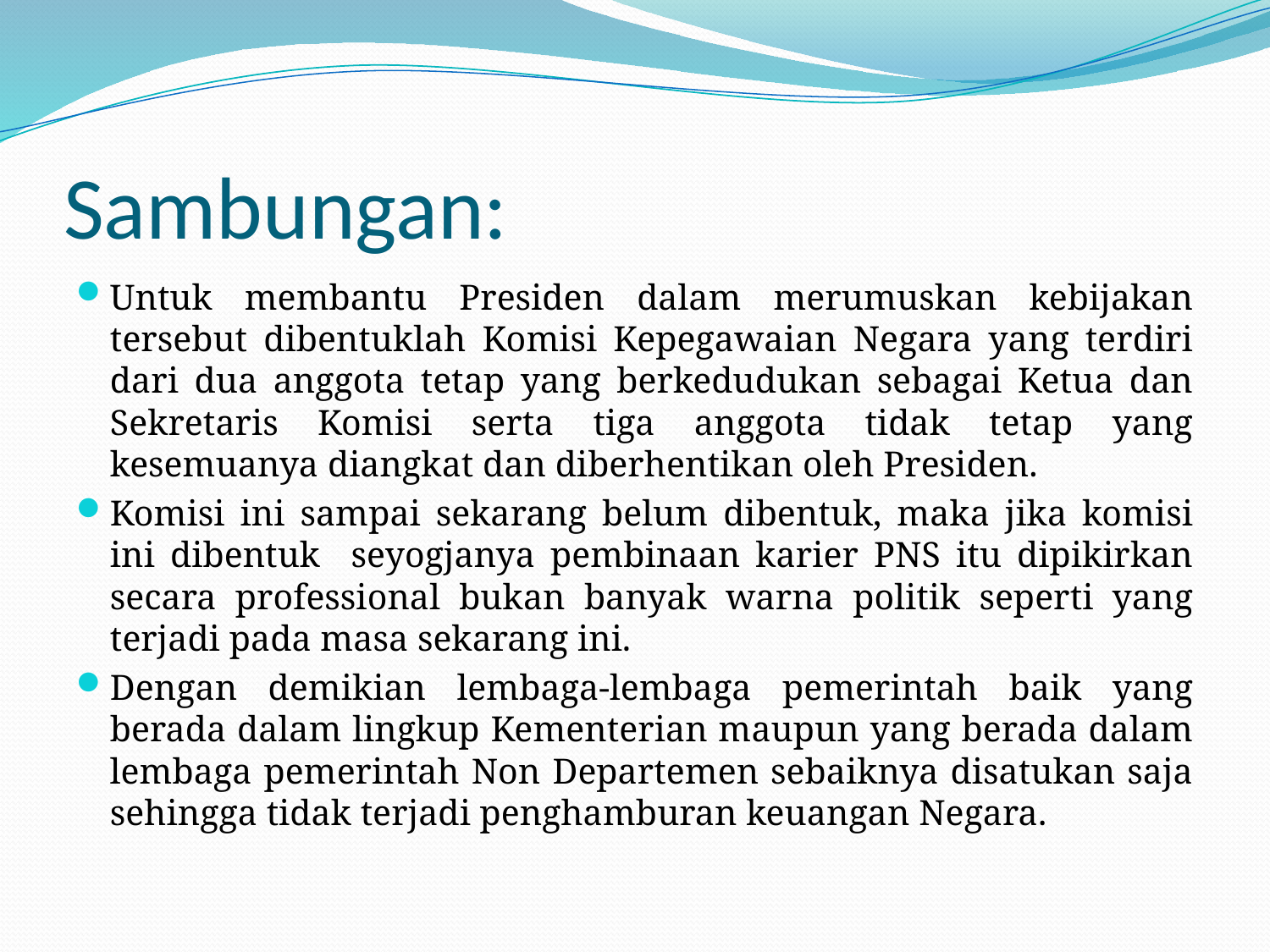

# Sambungan:
Untuk membantu Presiden dalam merumuskan kebijakan tersebut dibentuklah Komisi Kepegawaian Negara yang terdiri dari dua anggota tetap yang berkedudukan sebagai Ketua dan Sekretaris Komisi serta tiga anggota tidak tetap yang kesemuanya diangkat dan diberhentikan oleh Presiden.
Komisi ini sampai sekarang belum dibentuk, maka jika komisi ini dibentuk  seyogjanya pembinaan karier PNS itu dipikirkan secara professional bukan banyak warna politik seperti yang terjadi pada masa sekarang ini.
Dengan demikian lembaga-lembaga pemerintah baik yang berada dalam lingkup Kementerian maupun yang berada dalam lembaga pemerintah Non Departemen sebaiknya disatukan saja sehingga tidak terjadi penghamburan keuangan Negara.